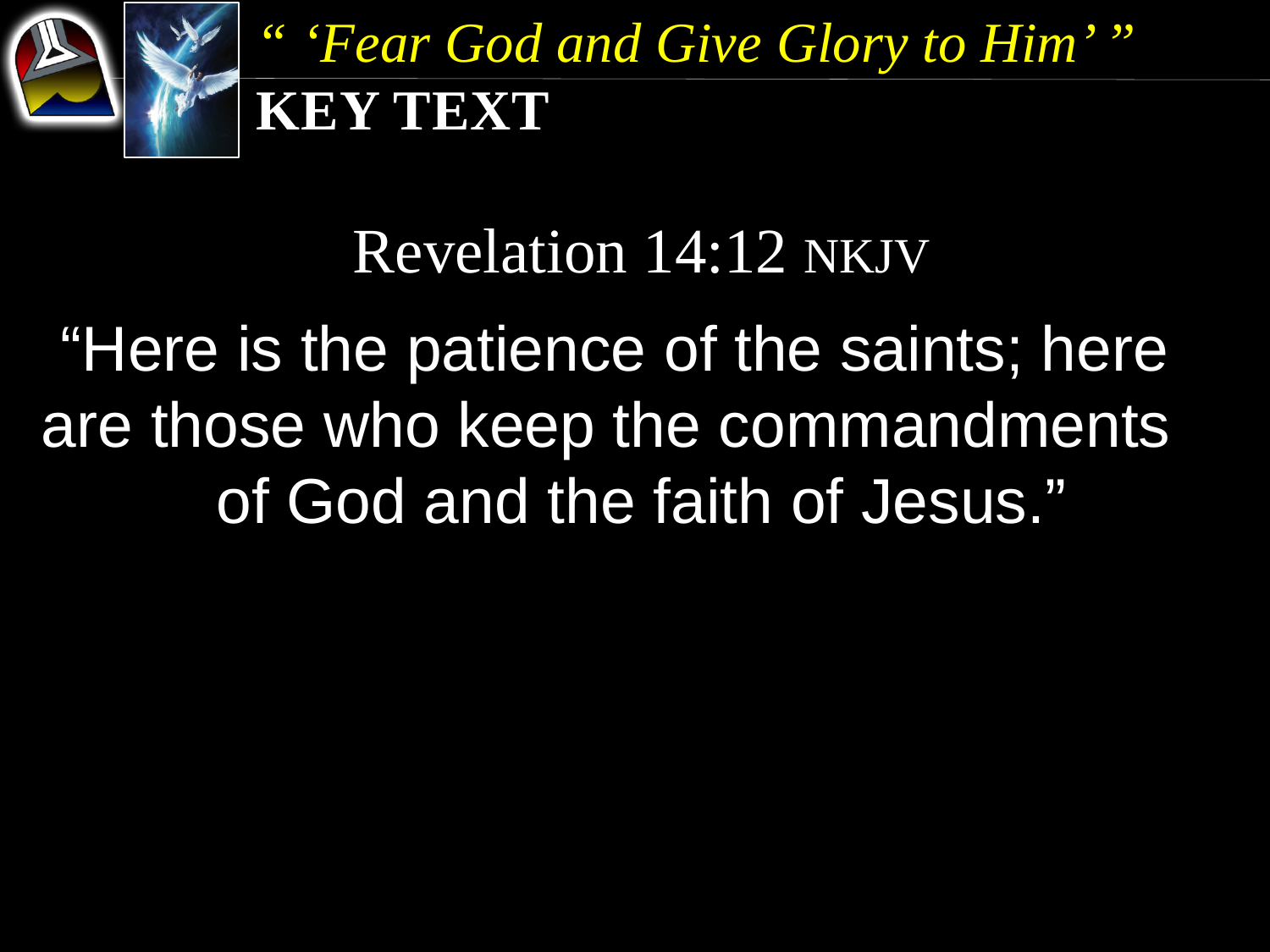

“ ‘Fear God and Give Glory to Him’ ”
Key Text
Revelation 14:12 NKJV
“Here is the patience of the saints; here    are those who keep the commandments     of God and the faith of Jesus.”